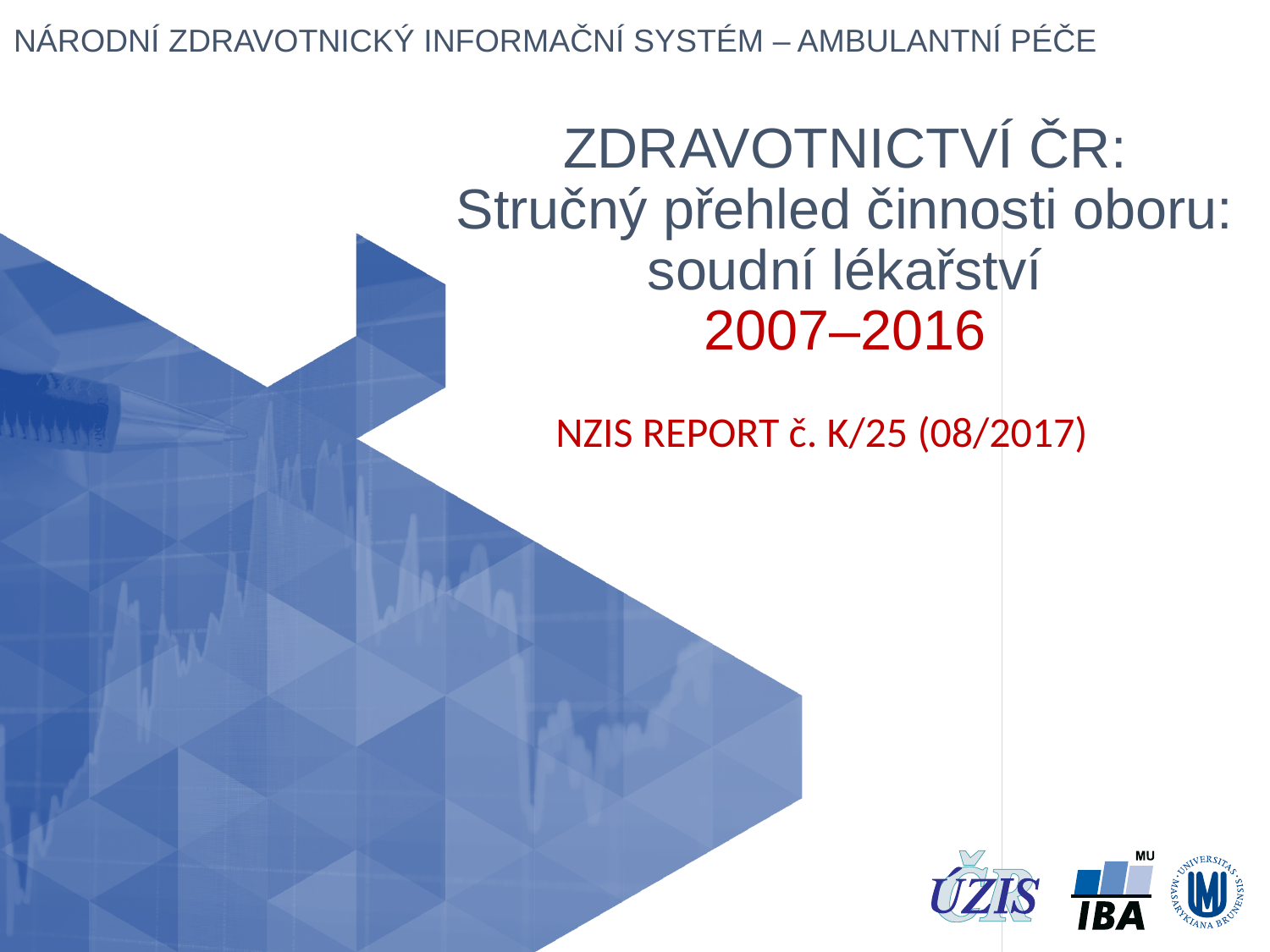

# ZDRAVOTNICTVÍ ČR: Stručný přehled činnosti oboru: soudní lékařství 2007–2016
NZIS REPORT č. K/25 (08/2017)